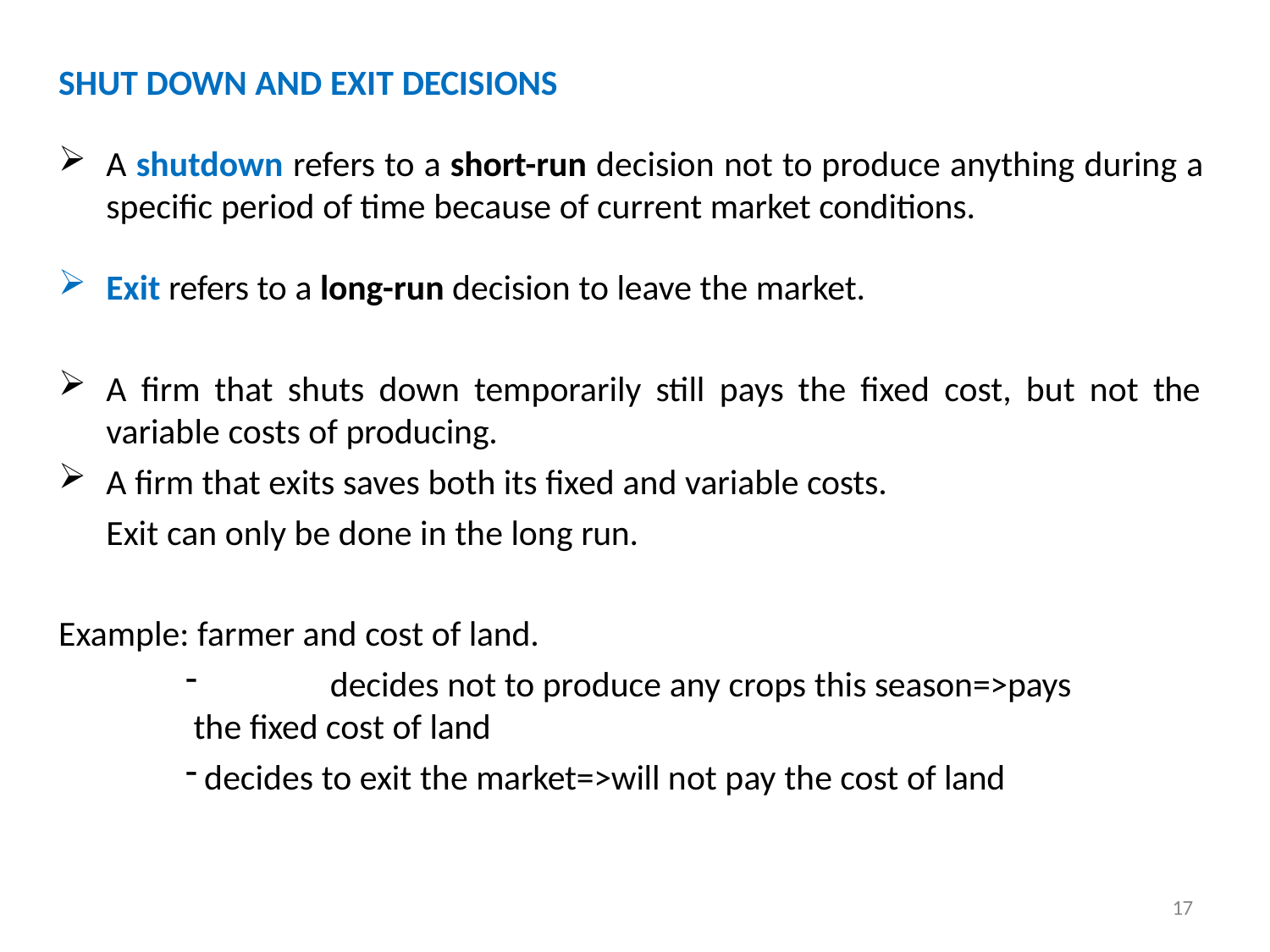

SHUT DOWN AND EXIT DECISIONS
A shutdown refers to a short-run decision not to produce anything during a specific period of time because of current market conditions.
Exit refers to a long-run decision to leave the market.

A firm that shuts down temporarily still pays the fixed cost, but not the variable costs of producing.
A firm that exits saves both its fixed and variable costs. Exit can only be done in the long run.

Example: farmer and cost of land.
	decides not to produce any crops this season=>pays the fixed cost of land
decides to exit the market=>will not pay the cost of land
17